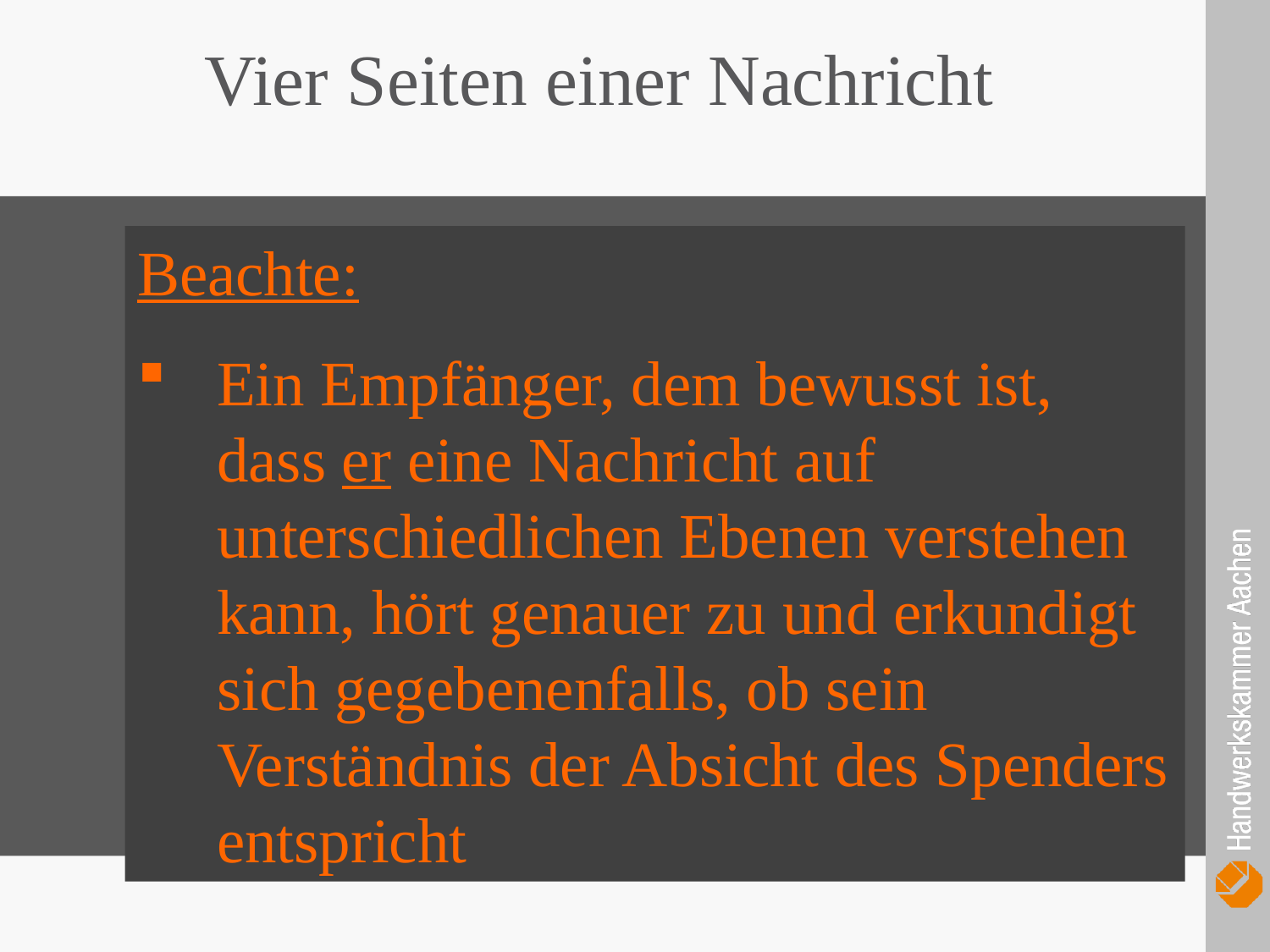

Vier Seiten einer Nachricht
Beachte:

Ein Empfänger, dem bewusst ist, dass er eine Nachricht auf unterschiedlichen Ebenen verstehen kann, hört genauer zu und erkundigt sich gegebenenfalls, ob sein Verständnis der Absicht des Spenders entspricht